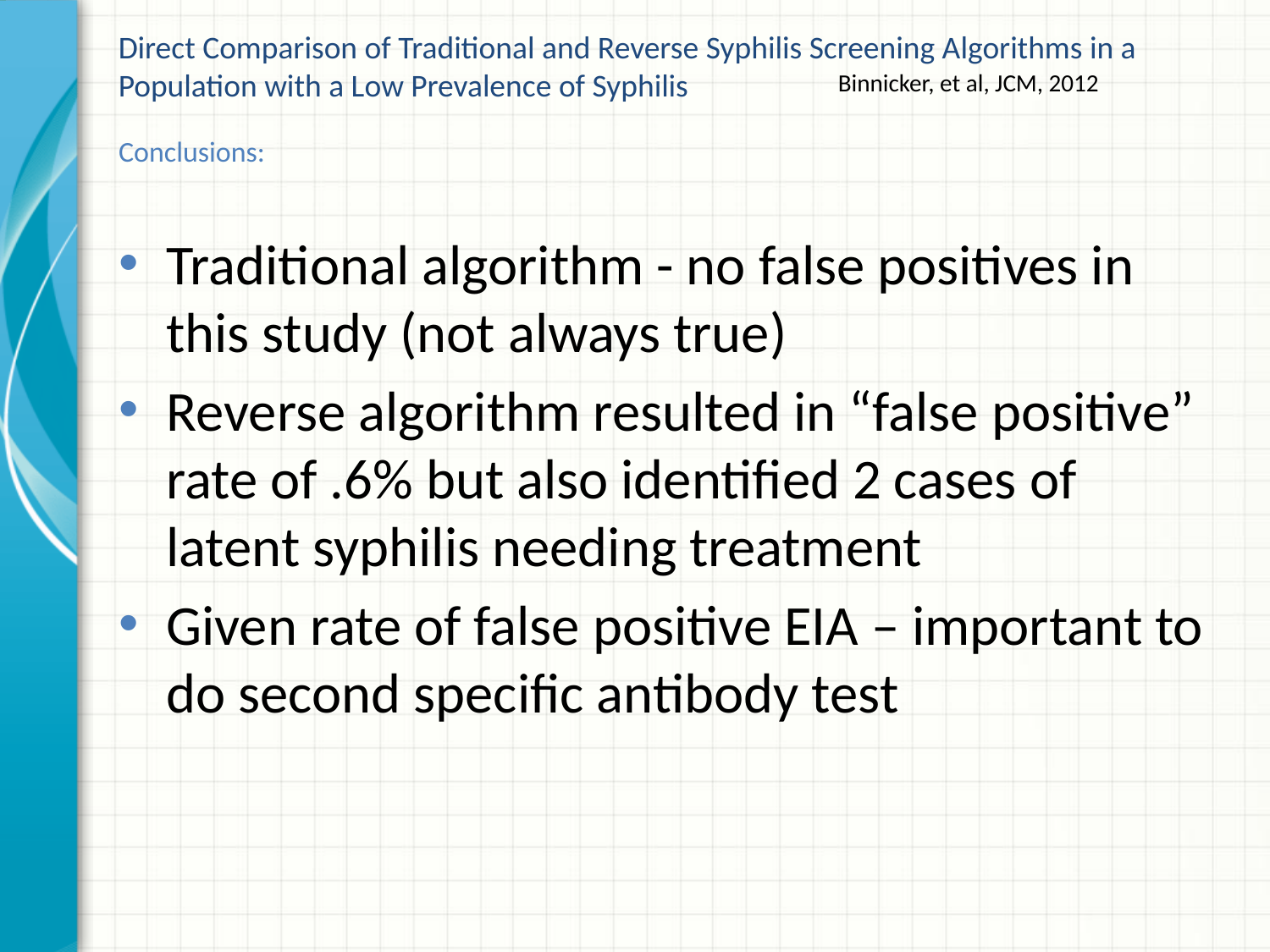

Direct Comparison of Traditional and Reverse Syphilis Screening Algorithms in a Population with a Low Prevalence of Syphilis
Binnicker, et al, JCM, 2012
# Conclusions:
Traditional algorithm - no false positives in this study (not always true)
Reverse algorithm resulted in “false positive” rate of .6% but also identified 2 cases of latent syphilis needing treatment
Given rate of false positive EIA – important to do second specific antibody test